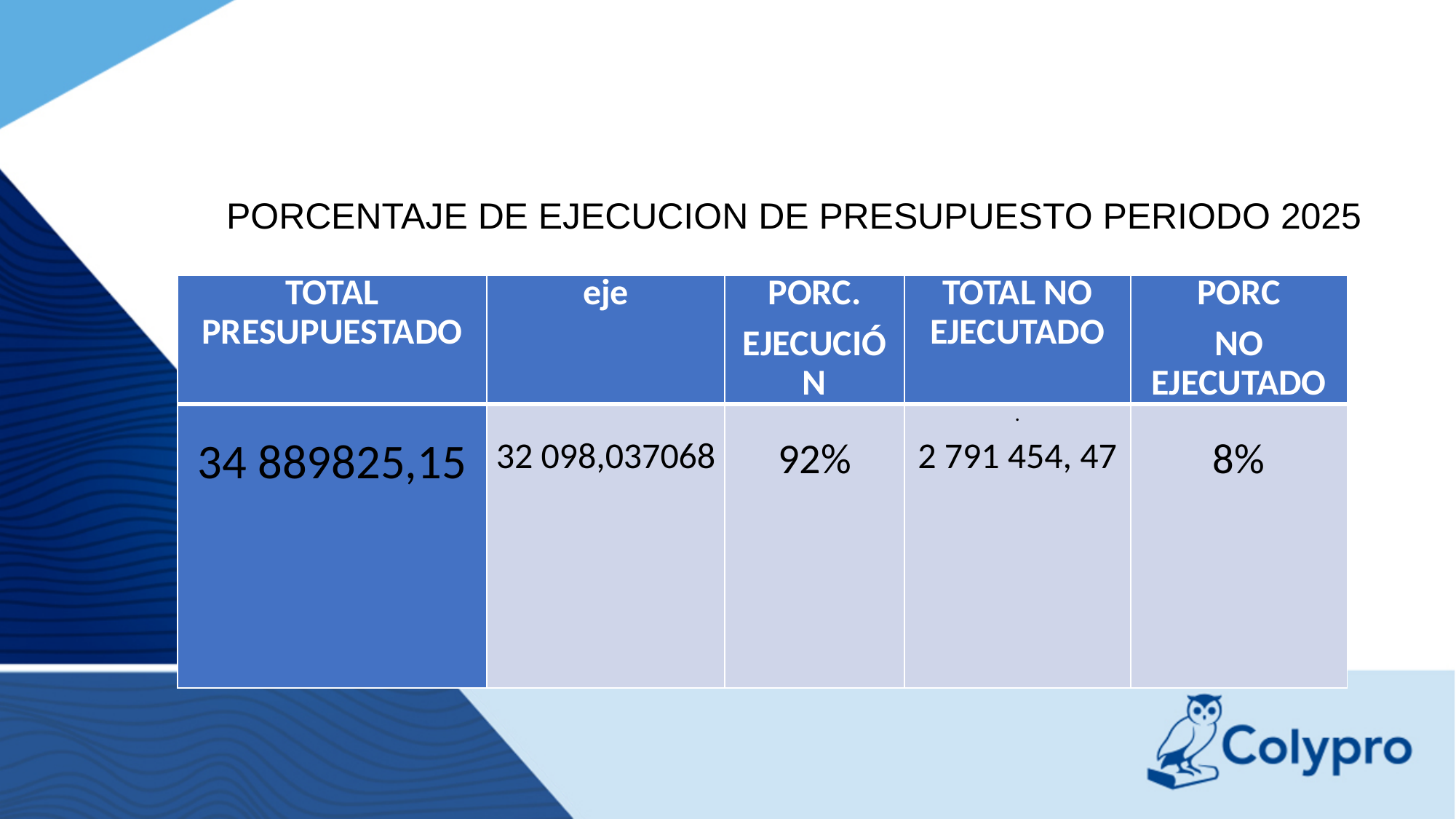

# PORCENTAJE DE EJECUCION DE PRESUPUESTO PERIODO 2025

| TOTAL PRESUPUESTADO | eje | PORC. EJECUCIÓN | TOTAL NO EJECUTADO | PORC NO EJECUTADO |
| --- | --- | --- | --- | --- |
| 34 889825,15 | 32 098,037068 | 92% | . 2 791 454, 47 | 8% |